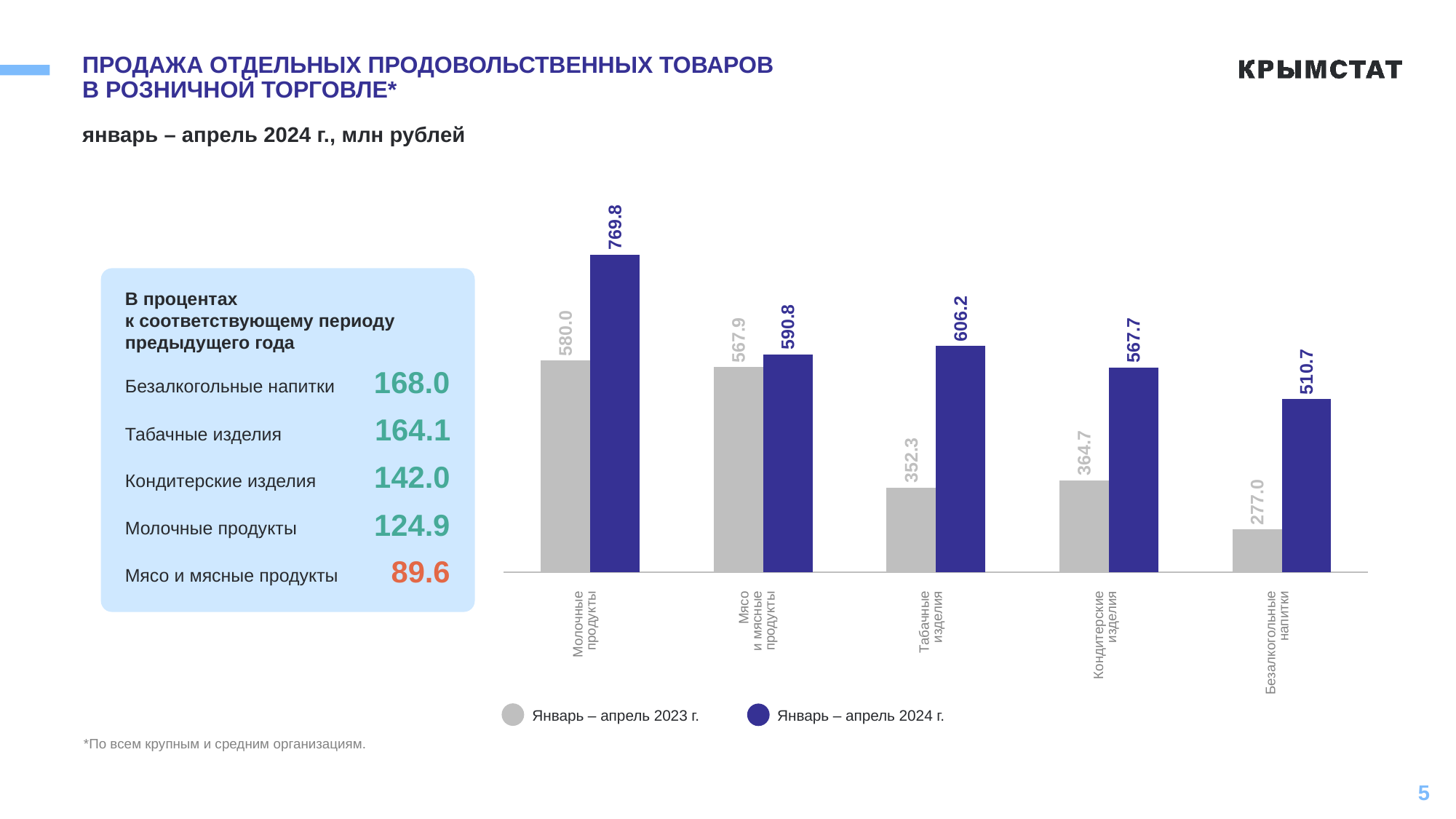

# ПРОДАЖА ОТДЕЛЬНЫХ ПРОДОВОЛЬСТВЕННЫХ ТОВАРОВ В РОЗНИЧНОЙ ТОРГОВЛЕ*
январь – апрель 2024 г., млн рублей

### Chart

| Category | Январь - апрель 2023 г. | Январь - апрель 2024 г. |
|---|---|---|
| Молочные продукты | 580.0 | 769.8 |
| Мясо и мясные продукты | 567.9 | 590.8 |
| Табачные изделия | 352.3 | 606.2 |
| Кондитерские изделия | 364.7 | 567.7 |
| Безалкогольные напитки | 277.0 | 510.7 |
В процентах
к соответствующему периоду предыдущего года
168.0
Безалкогольные напитки
164.1
Табачные изделия
142.0
Кондитерские изделия
124.9
Молочные продукты
89.6
Мясо и мясные продукты
Мясо
и мясные
продукты
Табачные
изделия
Безалкогольные
напитки
Молочные
продукты
Кондитерские
изделия

Январь – апрель 2023 г.
Январь – апрель 2024 г.

*По всем крупным и средним организациям.